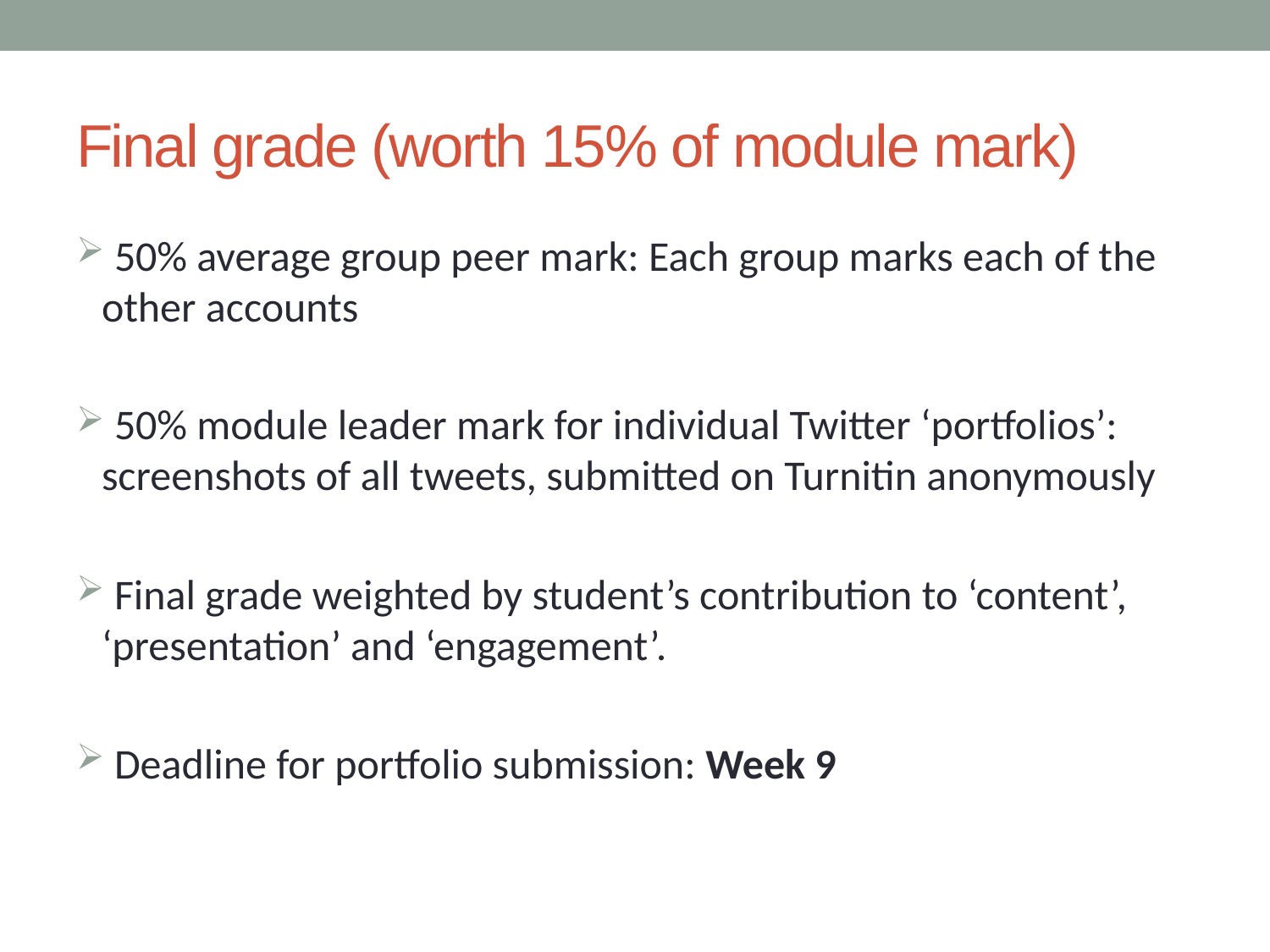

# Final grade (worth 15% of module mark)
 50% average group peer mark: Each group marks each of the other accounts

 50% module leader mark for individual Twitter ‘portfolios’: screenshots of all tweets, submitted on Turnitin anonymously

 Final grade weighted by student’s contribution to ‘content’, ‘presentation’ and ‘engagement’.

 Deadline for portfolio submission: Week 9